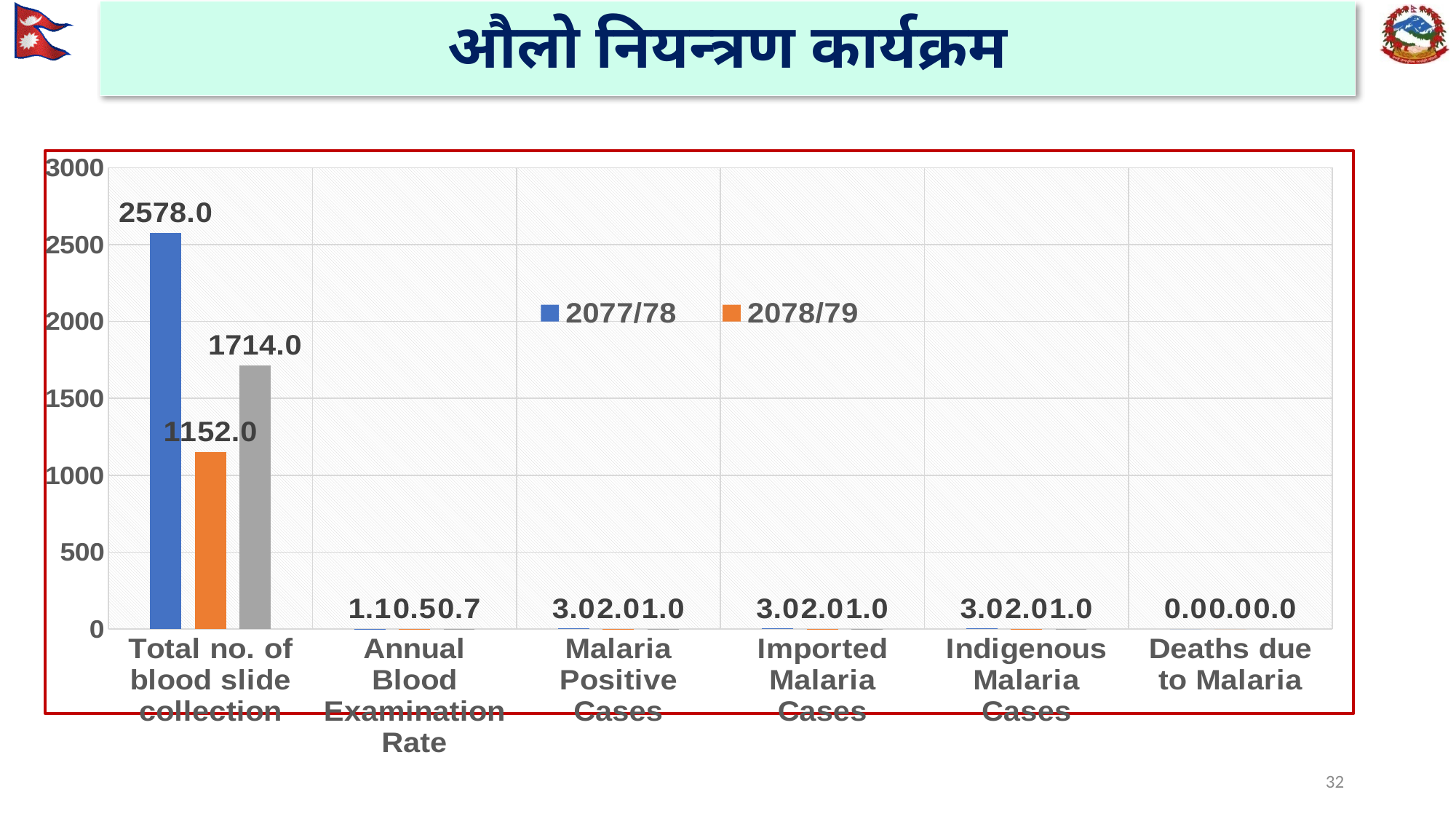

# औलो नियन्त्रण कार्यक्रम

### Chart

| Category | 2077/78 | 2078/79 | 2079/80 |
|---|---|---|---|
| Total no. of blood slide collection | 2578.0 | 1152.0 | 1714.0 |
| Annual Blood Examination Rate | 1.060089560708426 | 0.49558405355061025 | 0.7264928283205045 |
| Malaria Positive Cases | 3.0 | 2.0 | 1.0 |
| Imported Malaria Cases | 3.0 | 2.0 | 1.0 |
| Indigenous Malaria Cases | 3.0 | 2.0 | 1.0 |
| Deaths due to Malaria | 0.0 | 0.0 | 0.0 |
32